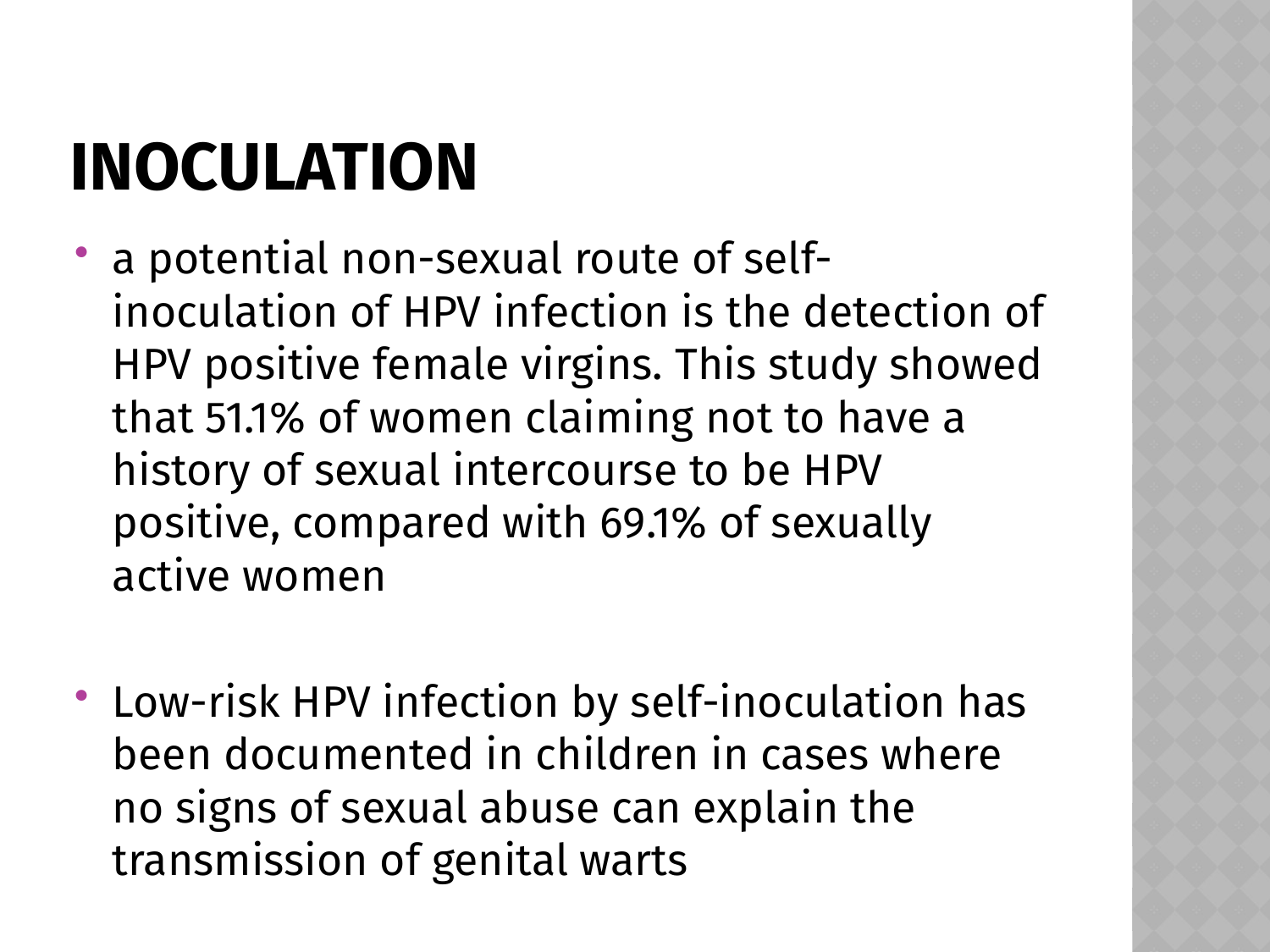

# inoculation
a potential non-sexual route of self-inoculation of HPV infection is the detection of HPV positive female virgins. This study showed that 51.1% of women claiming not to have a history of sexual intercourse to be HPV positive, compared with 69.1% of sexually active women

Low-risk HPV infection by self-inoculation has been documented in children in cases where no signs of sexual abuse can explain the transmission of genital warts